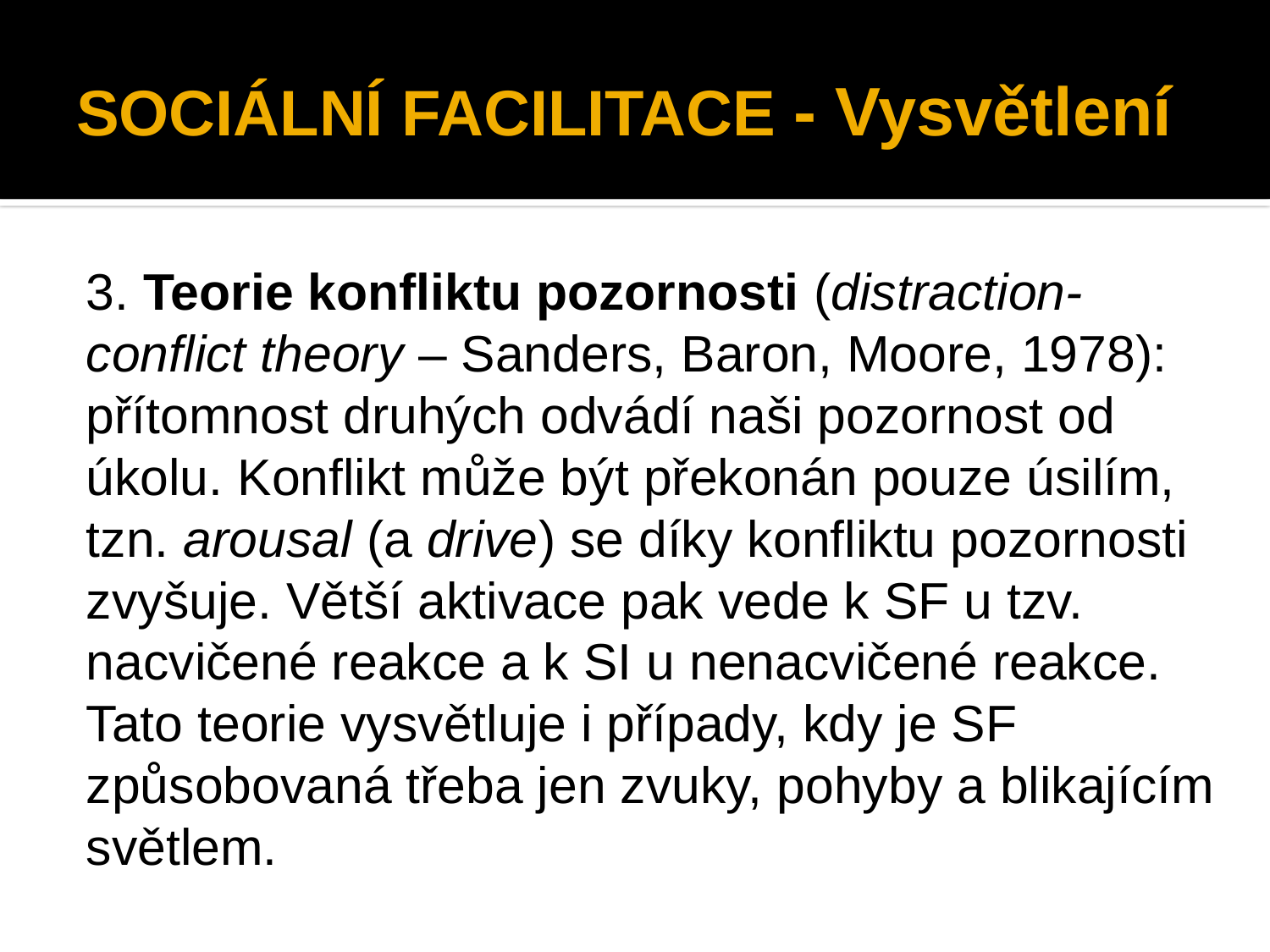

# SOCIÁLNÍ FACILITACE - Vysvětlení
3. Teorie konfliktu pozornosti (distraction-conflict theory – Sanders, Baron, Moore, 1978): přítomnost druhých odvádí naši pozornost od úkolu. Konflikt může být překonán pouze úsilím, tzn. arousal (a drive) se díky konfliktu pozornosti zvyšuje. Větší aktivace pak vede k SF u tzv. nacvičené reakce a k SI u nenacvičené reakce.
Tato teorie vysvětluje i případy, kdy je SF způsobovaná třeba jen zvuky, pohyby a blikajícím světlem.